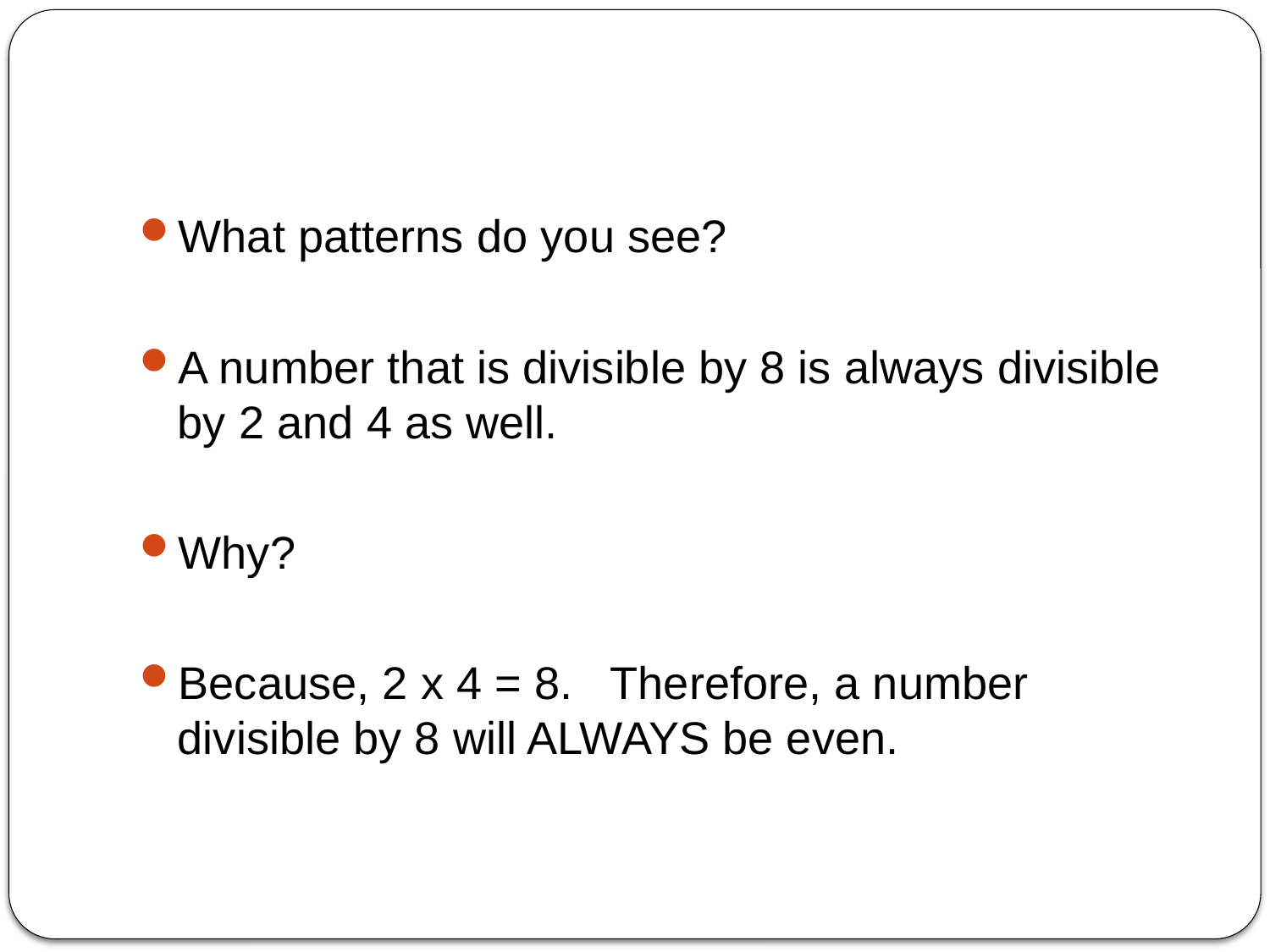

#
What patterns do you see?

A number that is divisible by 8 is always divisible by 2 and 4 as well.

Why?

Because, 2 x 4 = 8.   Therefore, a number divisible by 8 will ALWAYS be even.